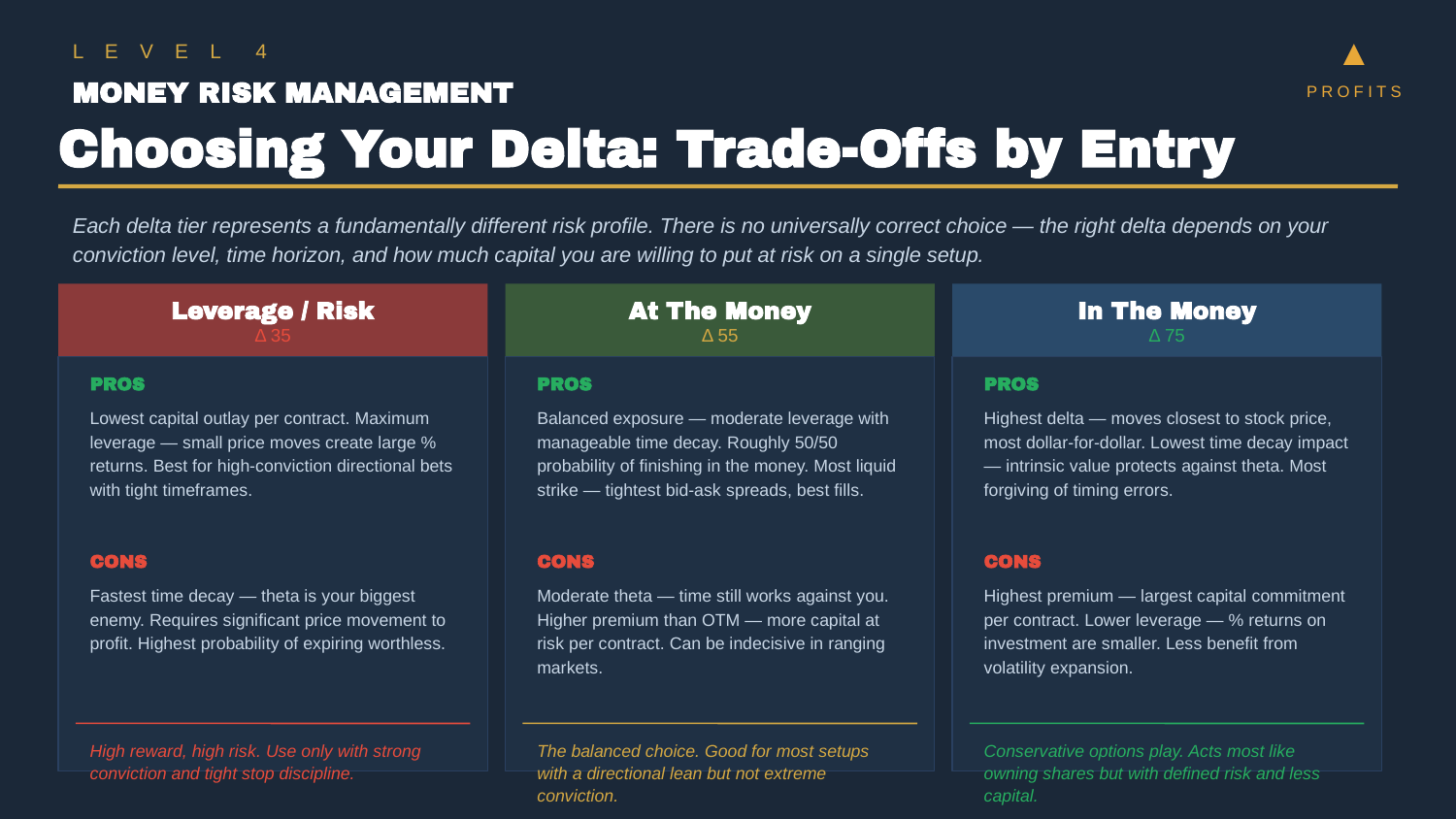

L E V E L  4
▲
MONEY RISK MANAGEMENT
PROFITS
Choosing Your Delta: Trade-Offs by Entry

Each delta tier represents a fundamentally different risk profile. There is no universally correct choice — the right delta depends on your conviction level, time horizon, and how much capital you are willing to put at risk on a single setup.

Leverage / Risk
Δ 35

At The Money
Δ 55

In The Money
Δ 75

PROS
PROS
PROS
Lowest capital outlay per contract. Maximum leverage — small price moves create large % returns. Best for high-conviction directional bets with tight timeframes.
Balanced exposure — moderate leverage with manageable time decay. Roughly 50/50 probability of finishing in the money. Most liquid strike — tightest bid-ask spreads, best fills.
Highest delta — moves closest to stock price, most dollar-for-dollar. Lowest time decay impact — intrinsic value protects against theta. Most forgiving of timing errors.
CONS
CONS
CONS
Fastest time decay — theta is your biggest enemy. Requires significant price movement to profit. Highest probability of expiring worthless.
Moderate theta — time still works against you. Higher premium than OTM — more capital at risk per contract. Can be indecisive in ranging markets.
Highest premium — largest capital commitment per contract. Lower leverage — % returns on investment are smaller. Less benefit from volatility expansion.

High reward, high risk. Use only with strong conviction and tight stop discipline.
The balanced choice. Good for most setups with a directional lean but not extreme conviction.
Conservative options play. Acts most like owning shares but with defined risk and less capital.